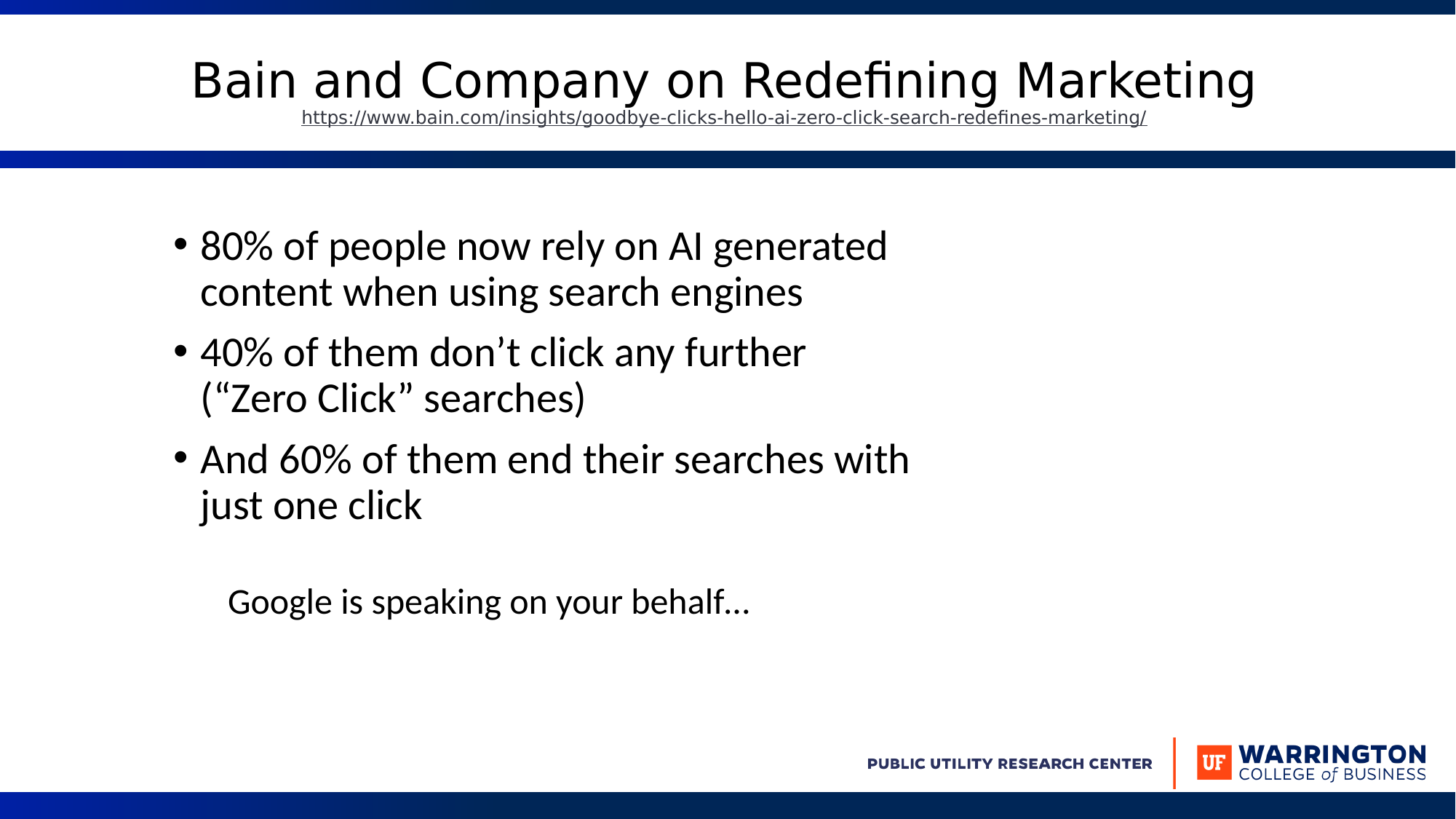

# Bain and Company on Redefining Marketing https://www.bain.com/insights/goodbye-clicks-hello-ai-zero-click-search-redefines-marketing/
80% of people now rely on AI generated content when using search engines
40% of them don’t click any further (“Zero Click” searches)
And 60% of them end their searches with just one click

Google is speaking on your behalf…